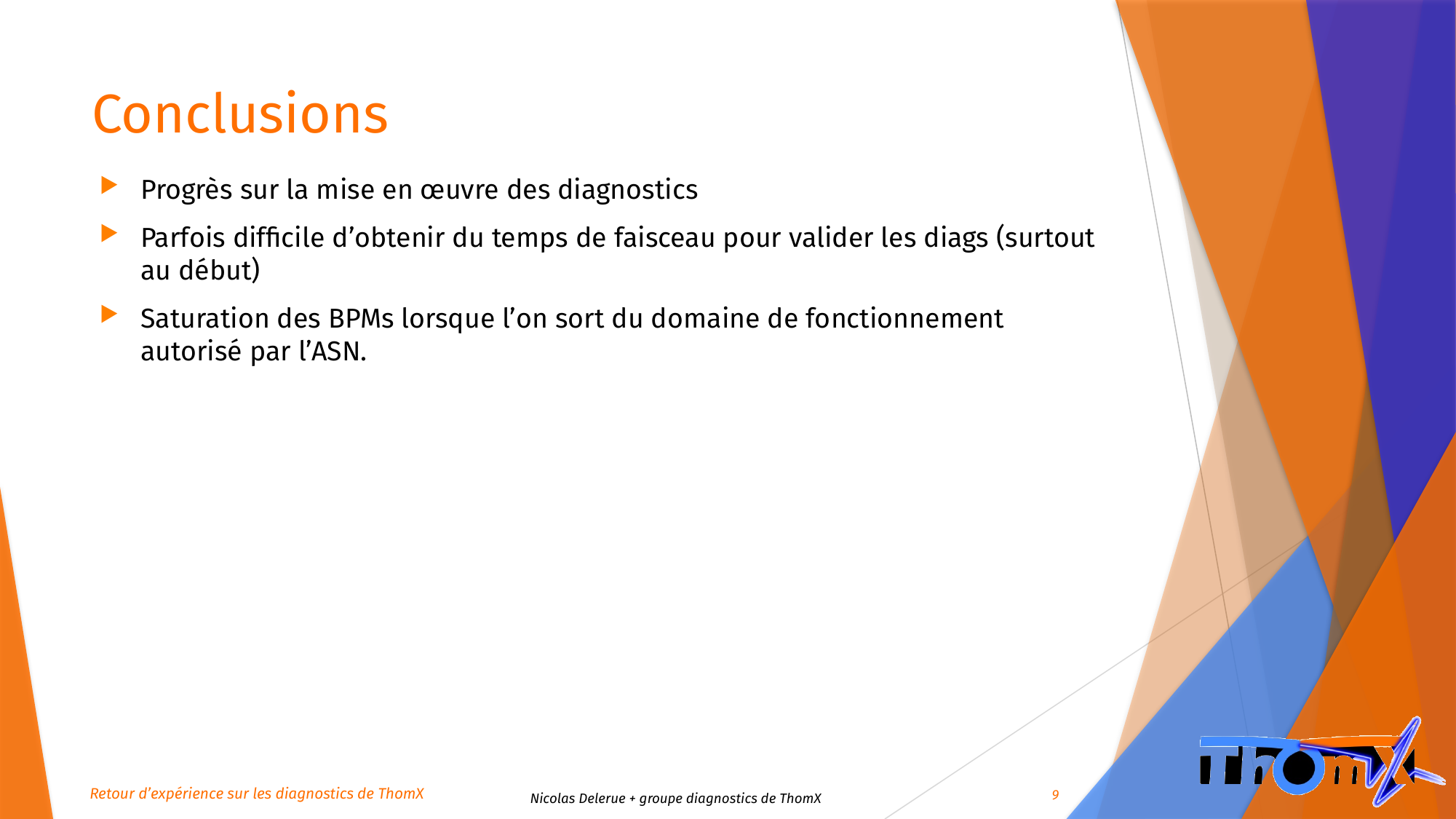

# Conclusions
Progrès sur la mise en œuvre des diagnostics
Parfois difficile d’obtenir du temps de faisceau pour valider les diags (surtout au début)
Saturation des BPMs lorsque l’on sort du domaine de fonctionnement autorisé par l’ASN.

9